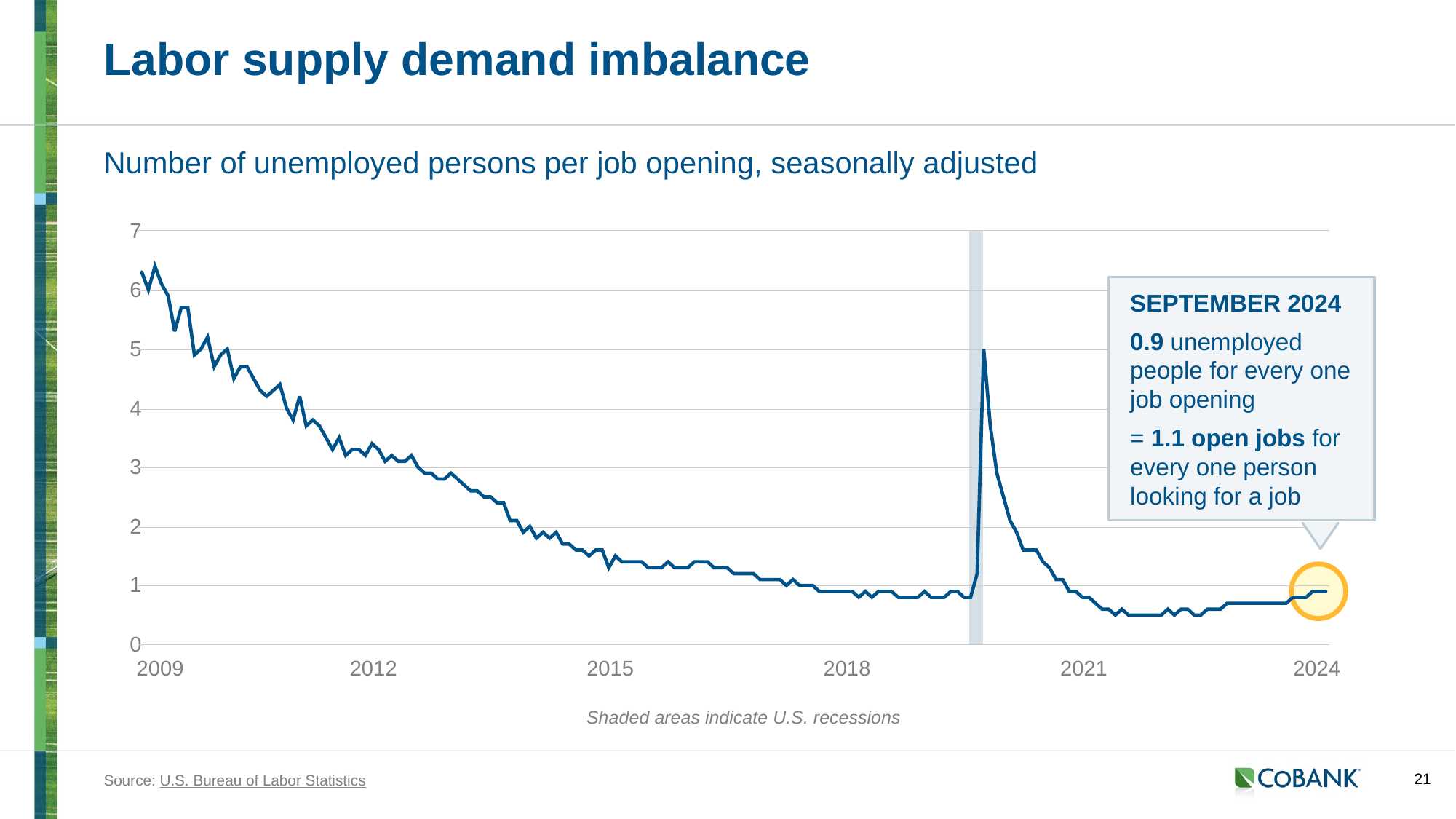

# Labor supply demand imbalance
Number of unemployed persons per job opening, seasonally adjusted

7
6
5
4
3
2
1
0

2009
2012
2015
2018
2021
2024
SEPTEMBER 2024
0.9 unemployed people for every one job opening
= 1.1 open jobs for every one person looking for a job

Shaded areas indicate U.S. recessions
21
Source: U.S. Bureau of Labor Statistics